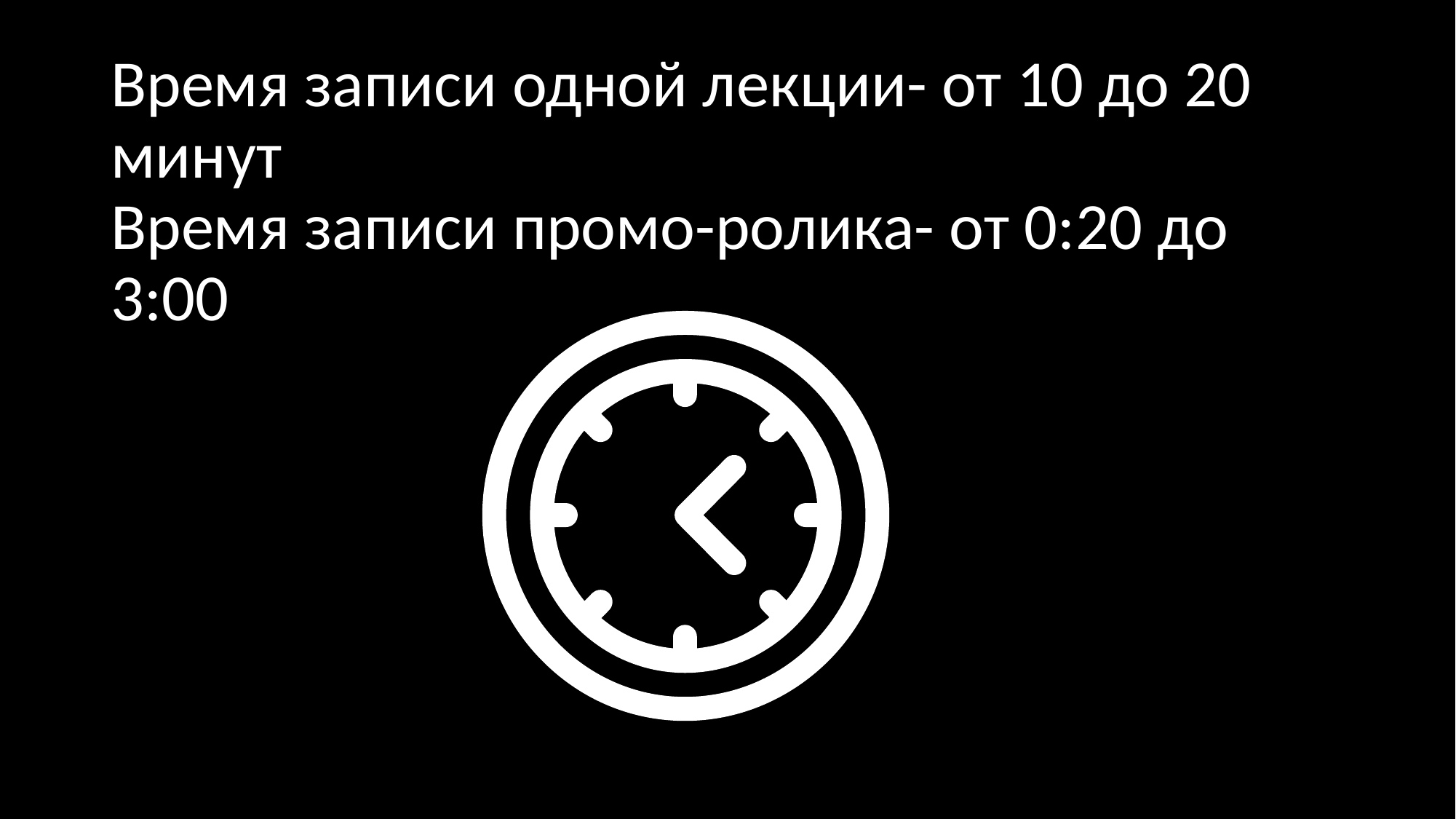

# Время записи одной лекции- от 10 до 20 минут Время записи промо-ролика- от 0:20 до 3:00